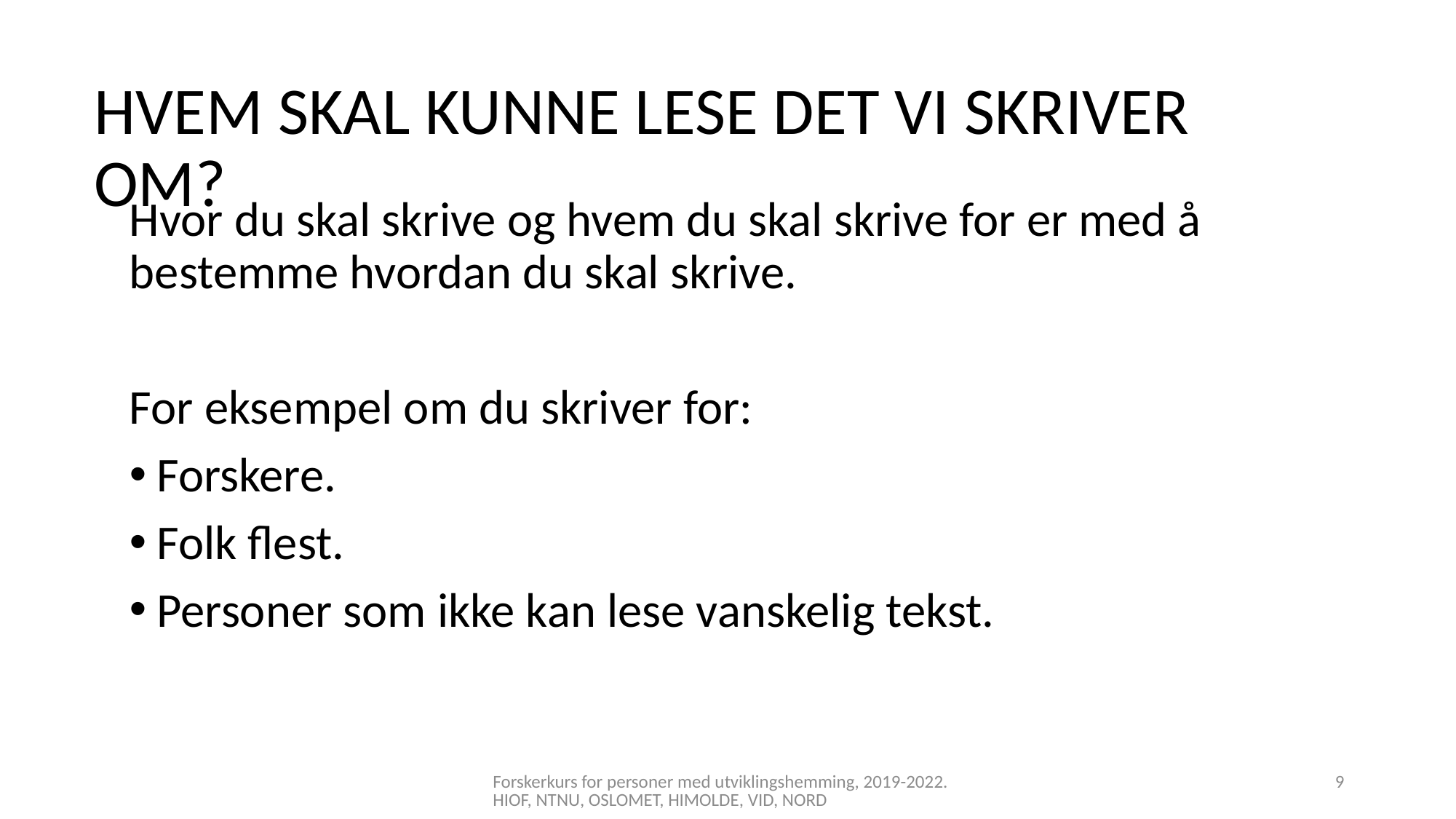

# HVEM SKAL KUNNE LESE DET VI SKRIVER OM?
Hvor du skal skrive og hvem du skal skrive for er med å bestemme hvordan du skal skrive.

For eksempel om du skriver for:
Forskere.
Folk flest.
Personer som ikke kan lese vanskelig tekst.

Forskerkurs for personer med utviklingshemming, 2019-2022.  HIOF, NTNU, OSLOMET, HIMOLDE, VID, NORD
9